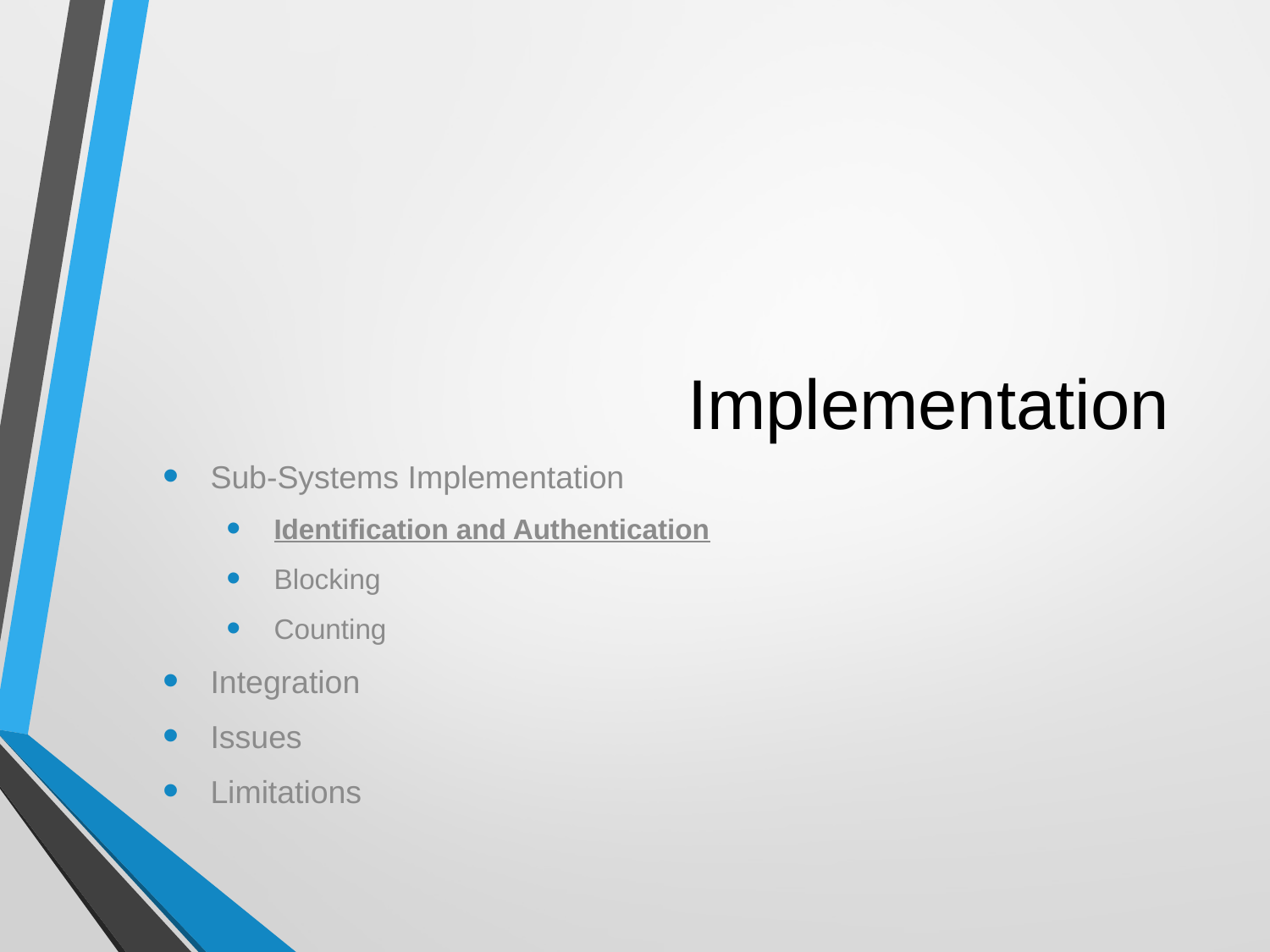

# Implementation
Sub-Systems Implementation
Identification and Authentication
Blocking
Counting
Integration
Issues
Limitations